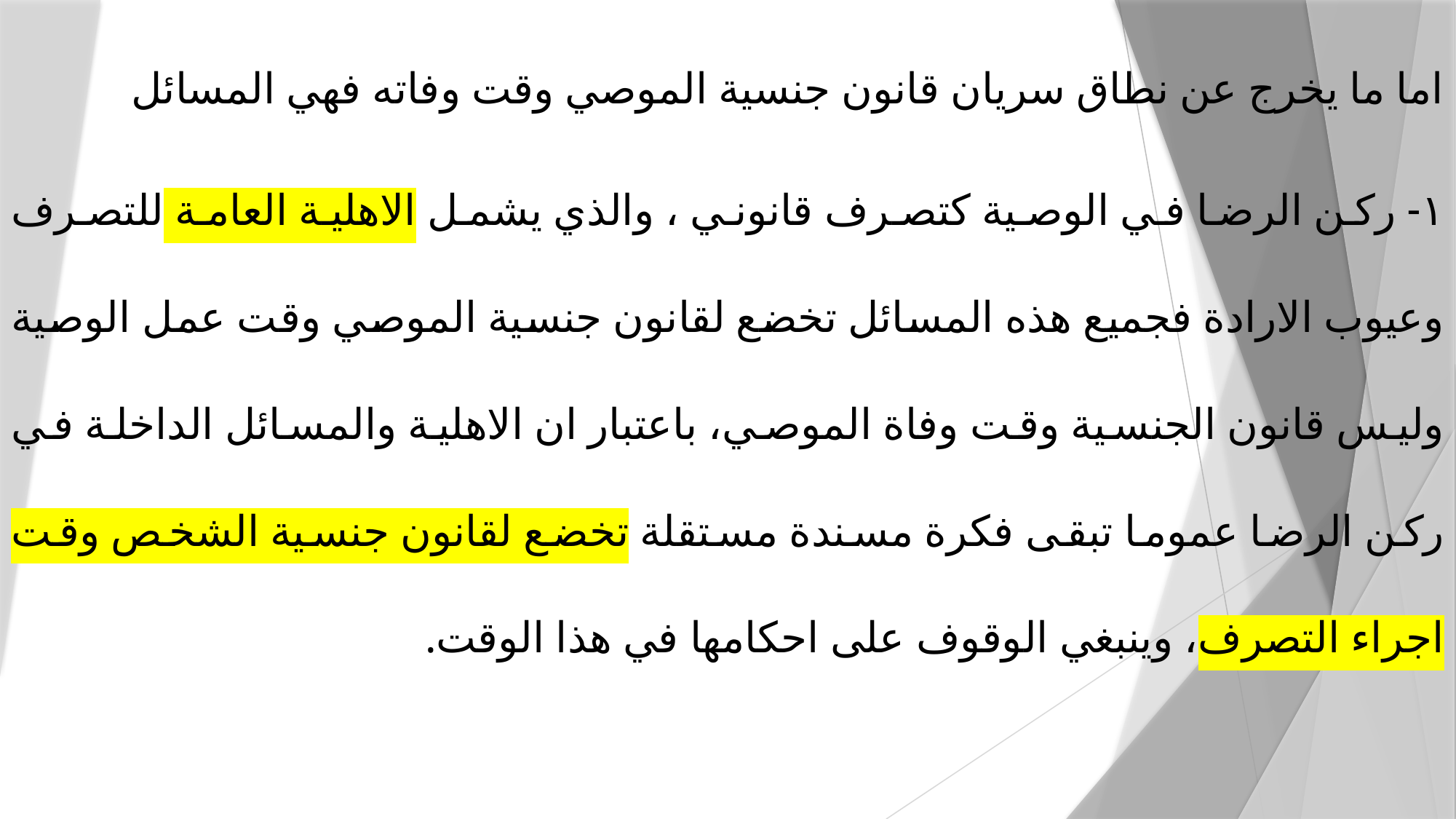

اما ما يخرج عن نطاق سريان قانون جنسية الموصي وقت وفاته فهي المسائل
١- ركن الرضا في الوصية كتصرف قانوني ، والذي يشمل الاهلية العامة للتصرف وعيوب الارادة فجميع هذه المسائل تخضع لقانون جنسية الموصي وقت عمل الوصية وليس قانون الجنسية وقت وفاة الموصي، باعتبار ان الاهلية والمسائل الداخلة في ركن الرضا عموما تبقى فكرة مسندة مستقلة تخضع لقانون جنسية الشخص وقت اجراء التصرف، وينبغي الوقوف على احكامها في هذا الوقت.